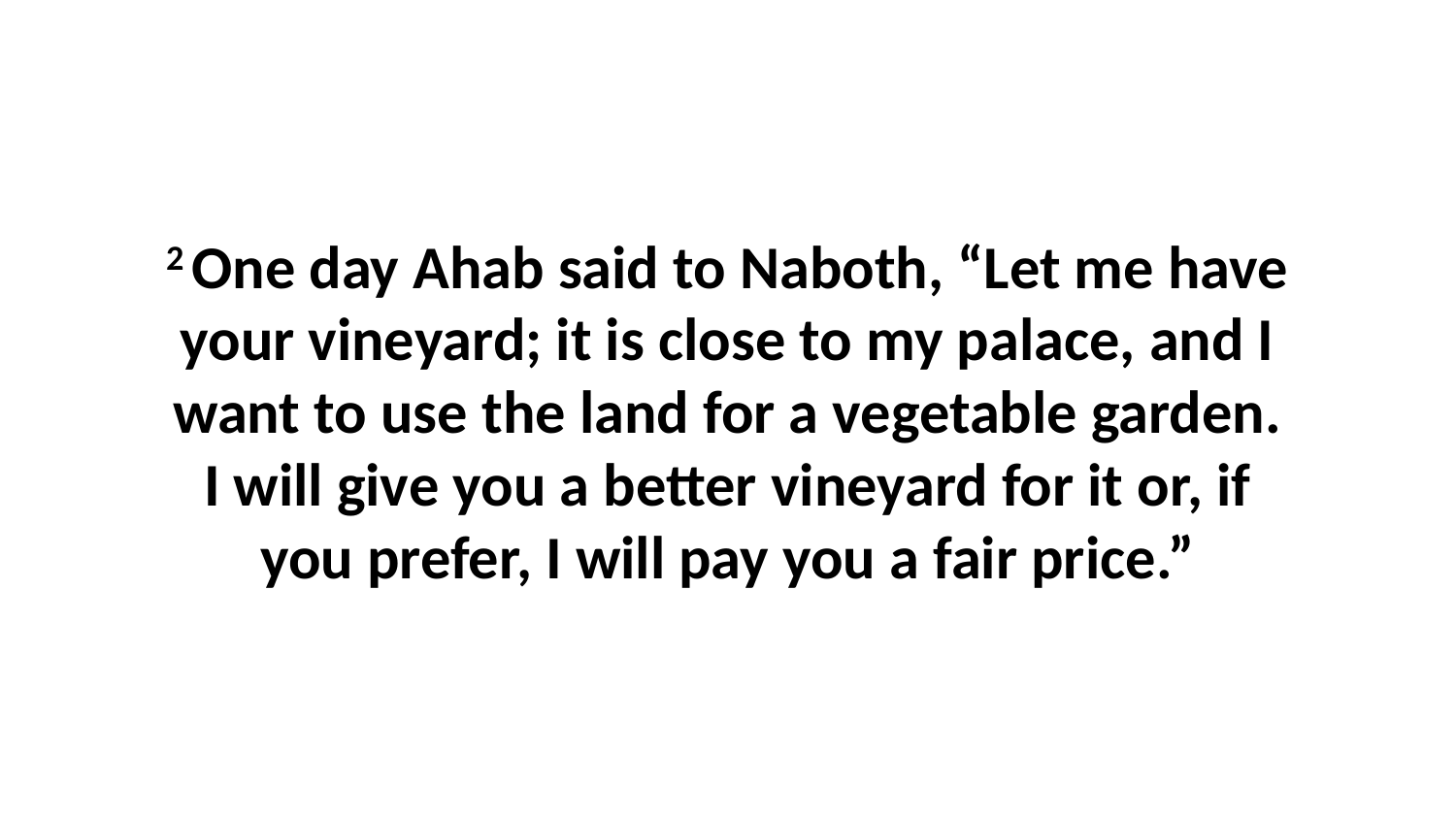

2 One day Ahab said to Naboth, “Let me have your vineyard; it is close to my palace, and I want to use the land for a vegetable garden. I will give you a better vineyard for it or, if you prefer, I will pay you a fair price.”